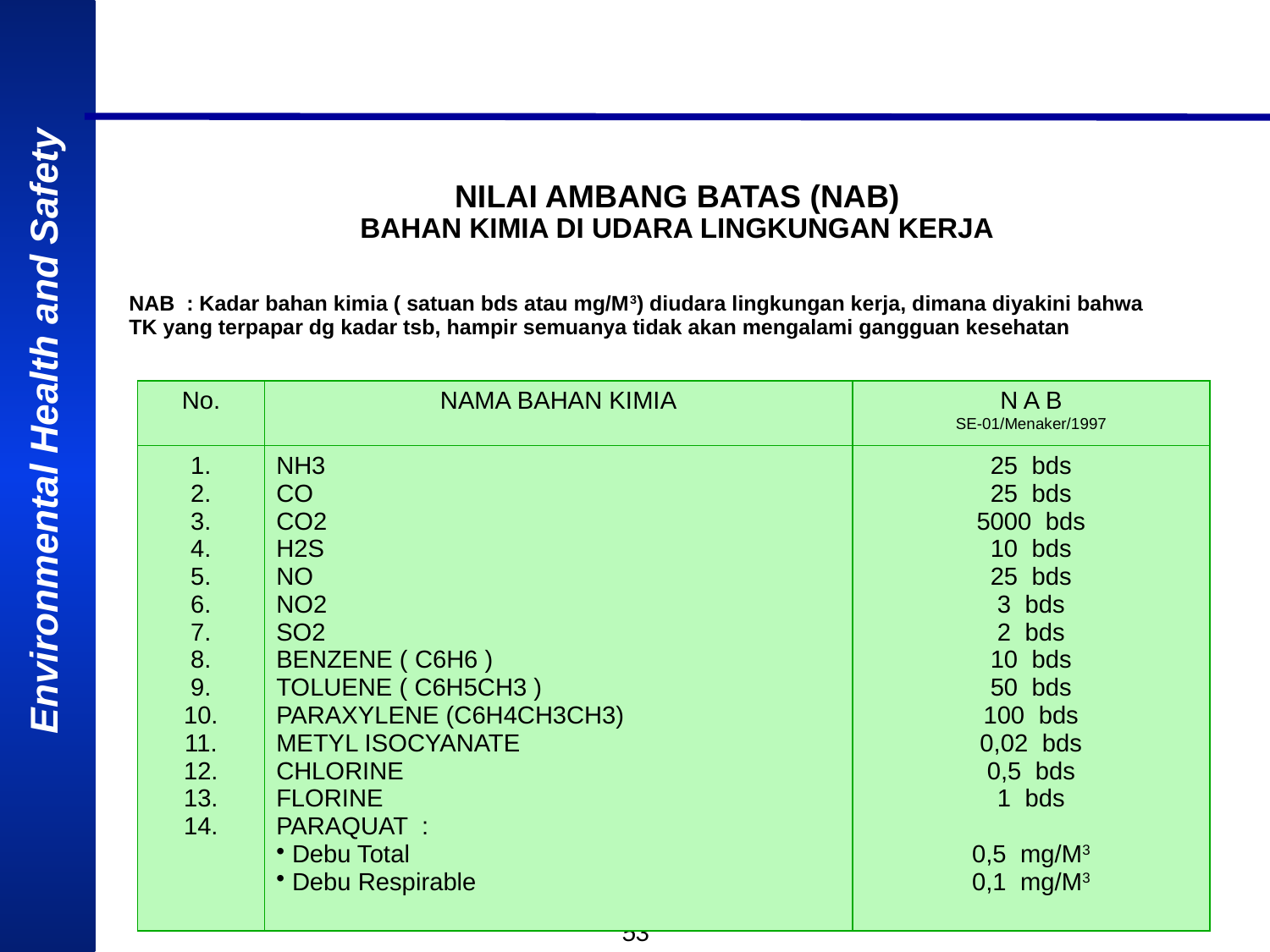

# NILAI AMBANG BATAS (NAB) BAHAN KIMIA DI UDARA LINGKUNGAN KERJA
NAB  : Kadar bahan kimia ( satuan bds atau mg/M3) diudara lingkungan kerja, dimana diyakini bahwa TK yang terpapar dg kadar tsb, hampir semuanya tidak akan mengalami gangguan kesehatan
| No. | NAMA BAHAN KIMIA | N A B SE-01/Menaker/1997 |
| --- | --- | --- |
| 1. 2. 3. 4. 5. 6. 7. 8. 9. 10. 11. 12. 13. 14. | NH3 CO CO2 H2S NO NO2 SO2 BENZENE ( C6H6 ) TOLUENE ( C6H5CH3 ) PARAXYLENE (C6H4CH3CH3) METYL ISOCYANATE CHLORINE FLORINE PARAQUAT : Debu Total Debu Respirable | 25 bds 25 bds 5000 bds 10 bds 25 bds 3 bds 2 bds 10 bds 50 bds 100 bds 0,02 bds 0,5 bds 1 bds 0,5 mg/M3 0,1 mg/M3 |